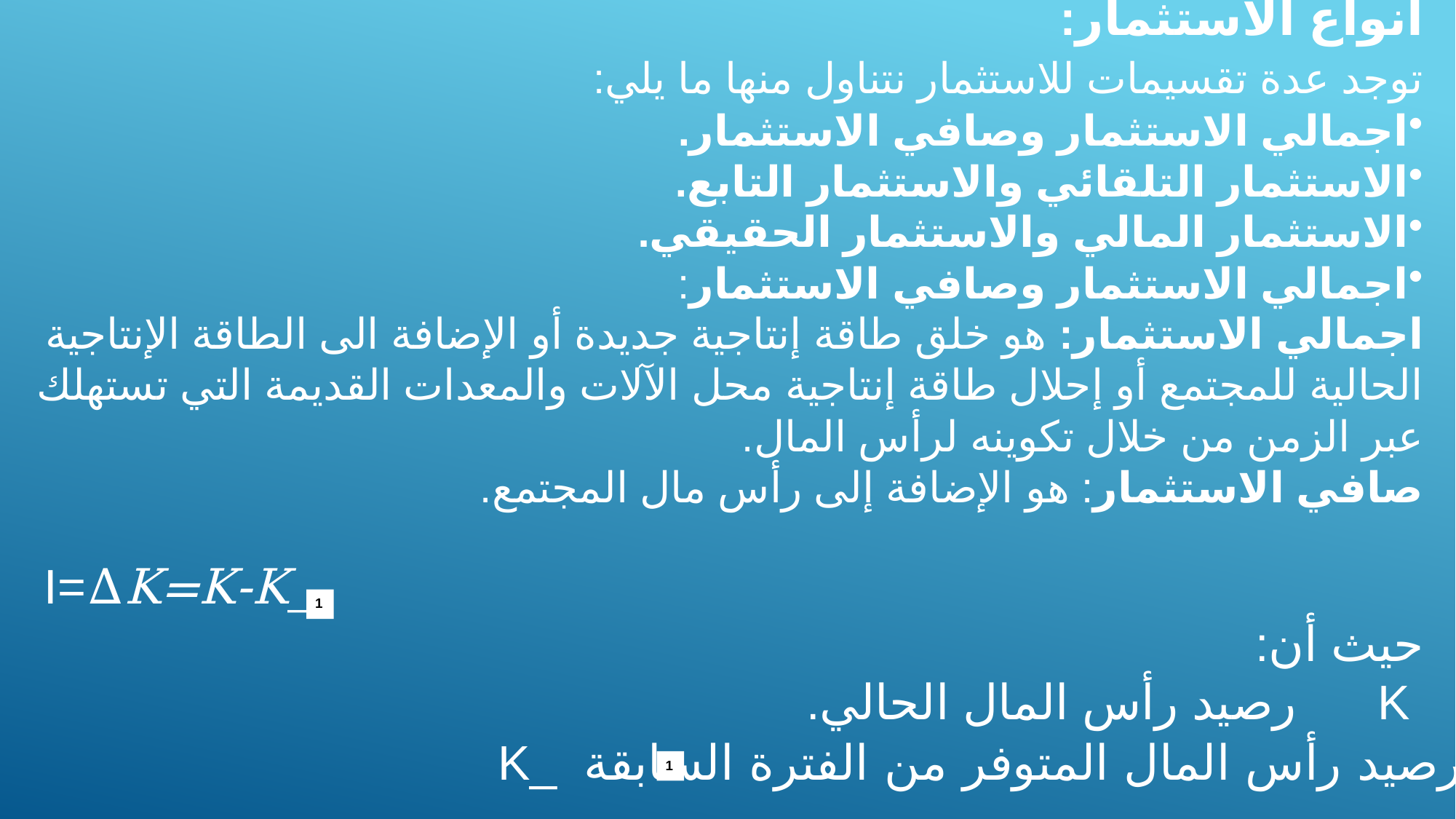

أنواع الاستثمار:
	توجد عدة تقسيمات للاستثمار نتناول منها ما يلي:
اجمالي الاستثمار وصافي الاستثمار.
الاستثمار التلقائي والاستثمار التابع.
الاستثمار المالي والاستثمار الحقيقي.
اجمالي الاستثمار وصافي الاستثمار:
اجمالي الاستثمار: هو خلق طاقة إنتاجية جديدة أو الإضافة الى الطاقة الإنتاجية الحالية للمجتمع أو إحلال طاقة إنتاجية محل الآلات والمعدات القديمة التي تستهلك عبر الزمن من خلال تكوينه لرأس المال.
صافي الاستثمار: هو الإضافة إلى رأس مال المجتمع.

I=∆K=K-K_
حيث أن:
 K      رصيد رأس المال الحالي.
1

   K_  رصيد رأس المال المتوفر من الفترة السابقة.
1